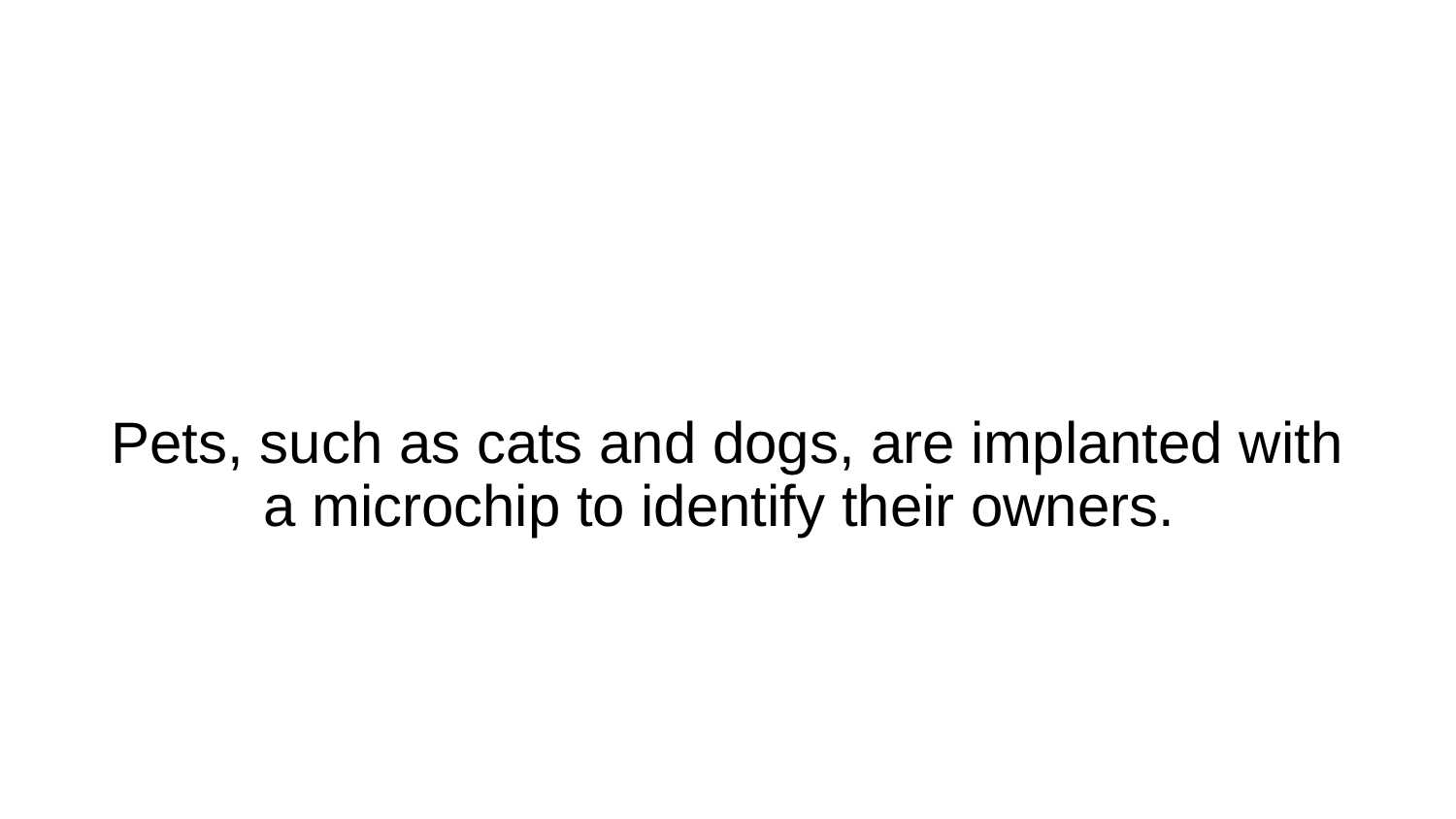

# Pets, such as cats and dogs, are implanted with a microchip to identify their owners.